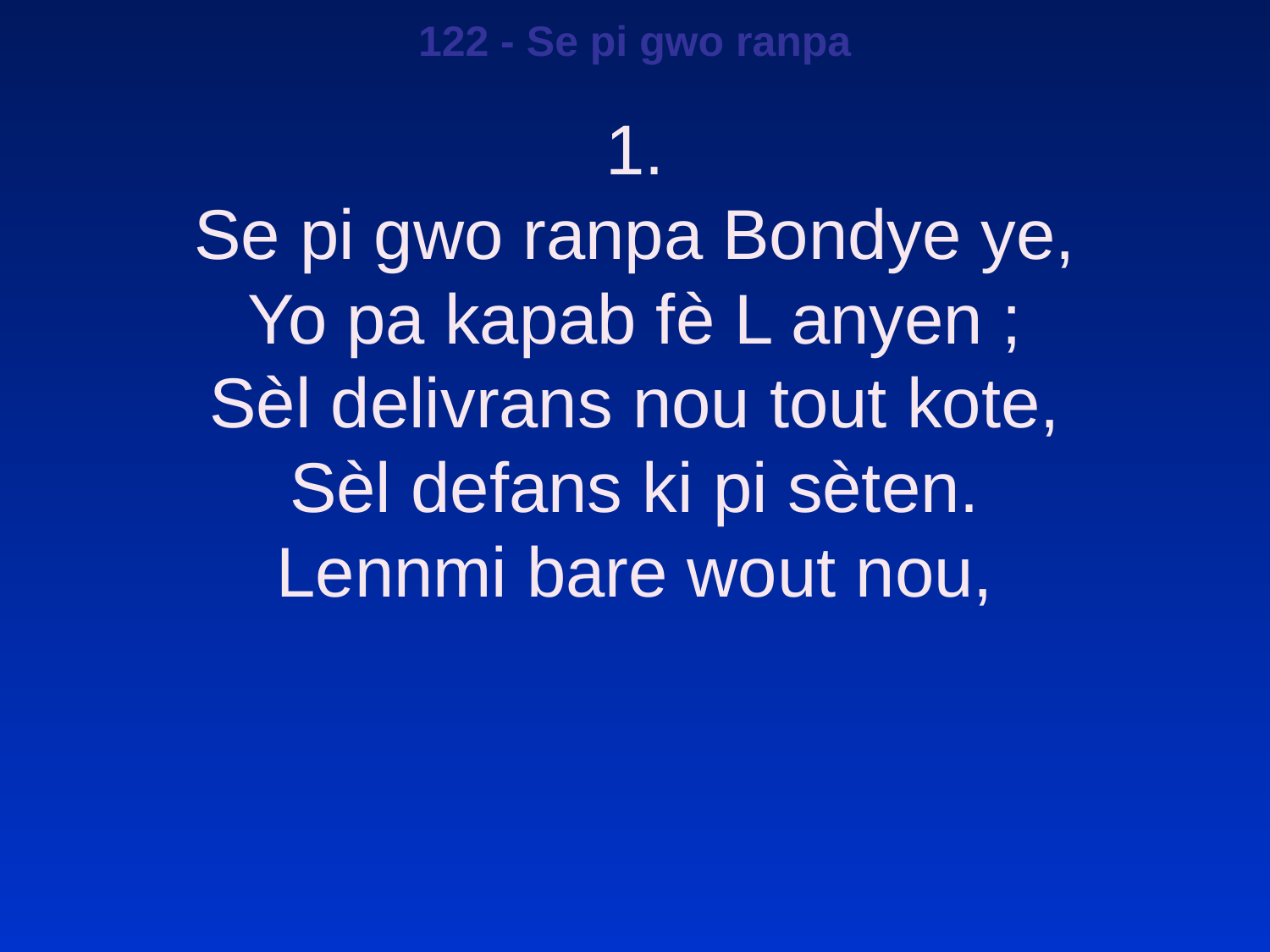

122 - Se pi gwo ranpa
1.
Se pi gwo ranpa Bondye ye,
Yo pa kapab fè L anyen ;
Sèl delivrans nou tout kote,
Sèl defans ki pi sèten.
Lennmi bare wout nou,